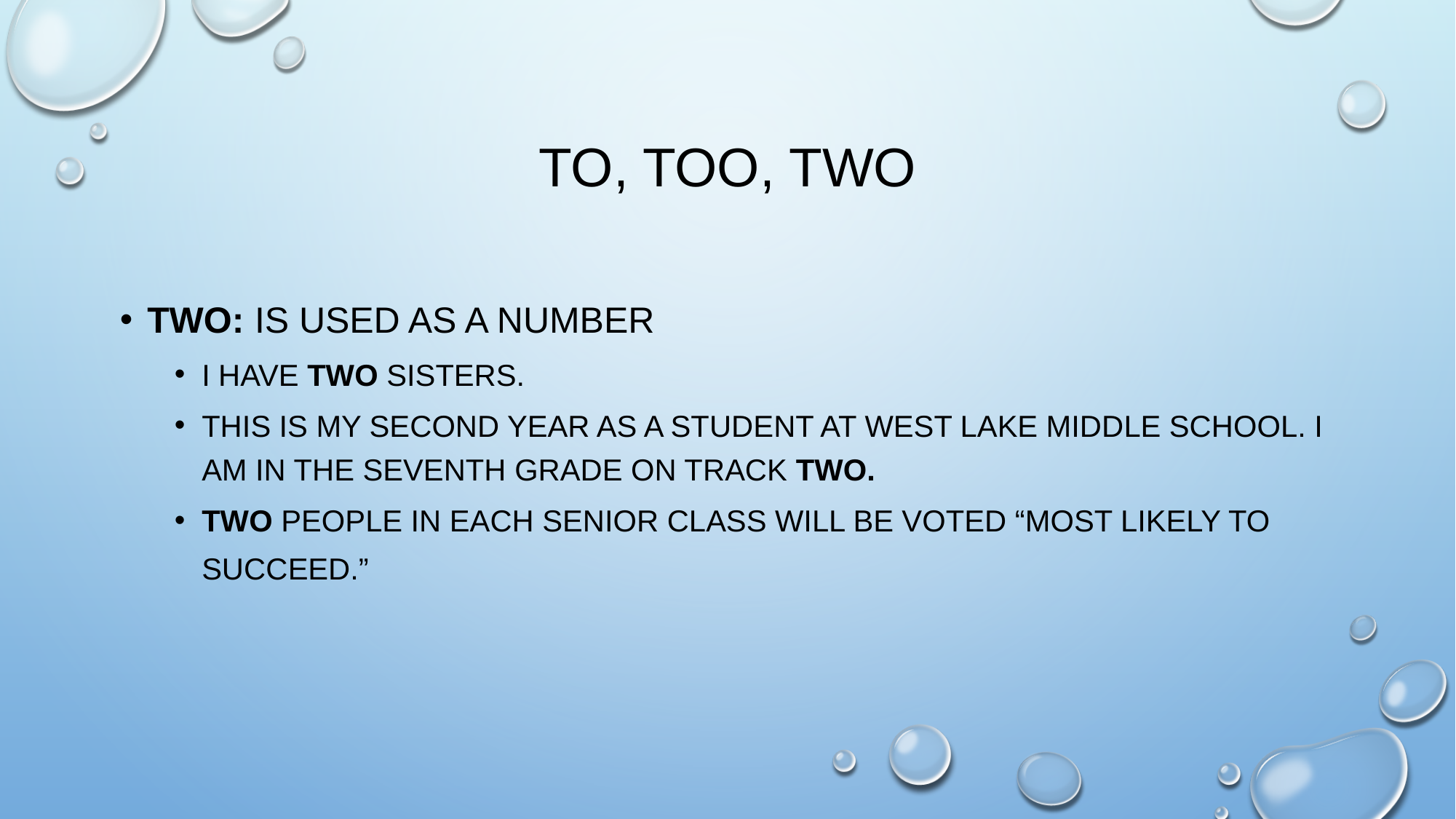

# To, too, two
Two: is used as a number
I have two sisters.
This is my second year as a student at west lake middle school. I am in the seventh grade on track two.
Two people in each senior class will be voted “most likely to succeed.”